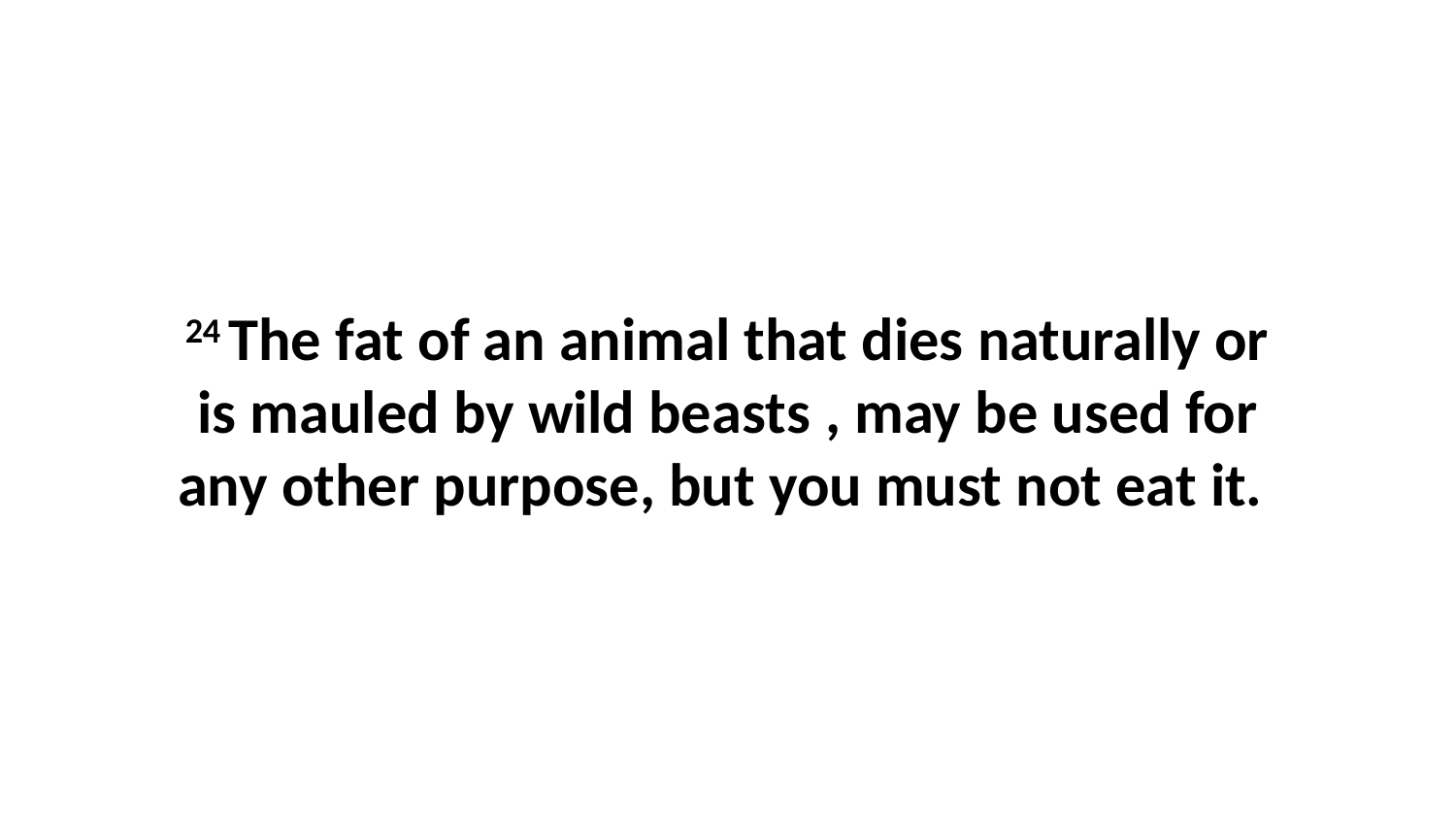

24 The fat of an animal that dies naturally or is mauled by wild beasts , may be used for any other purpose, but you must not eat it.